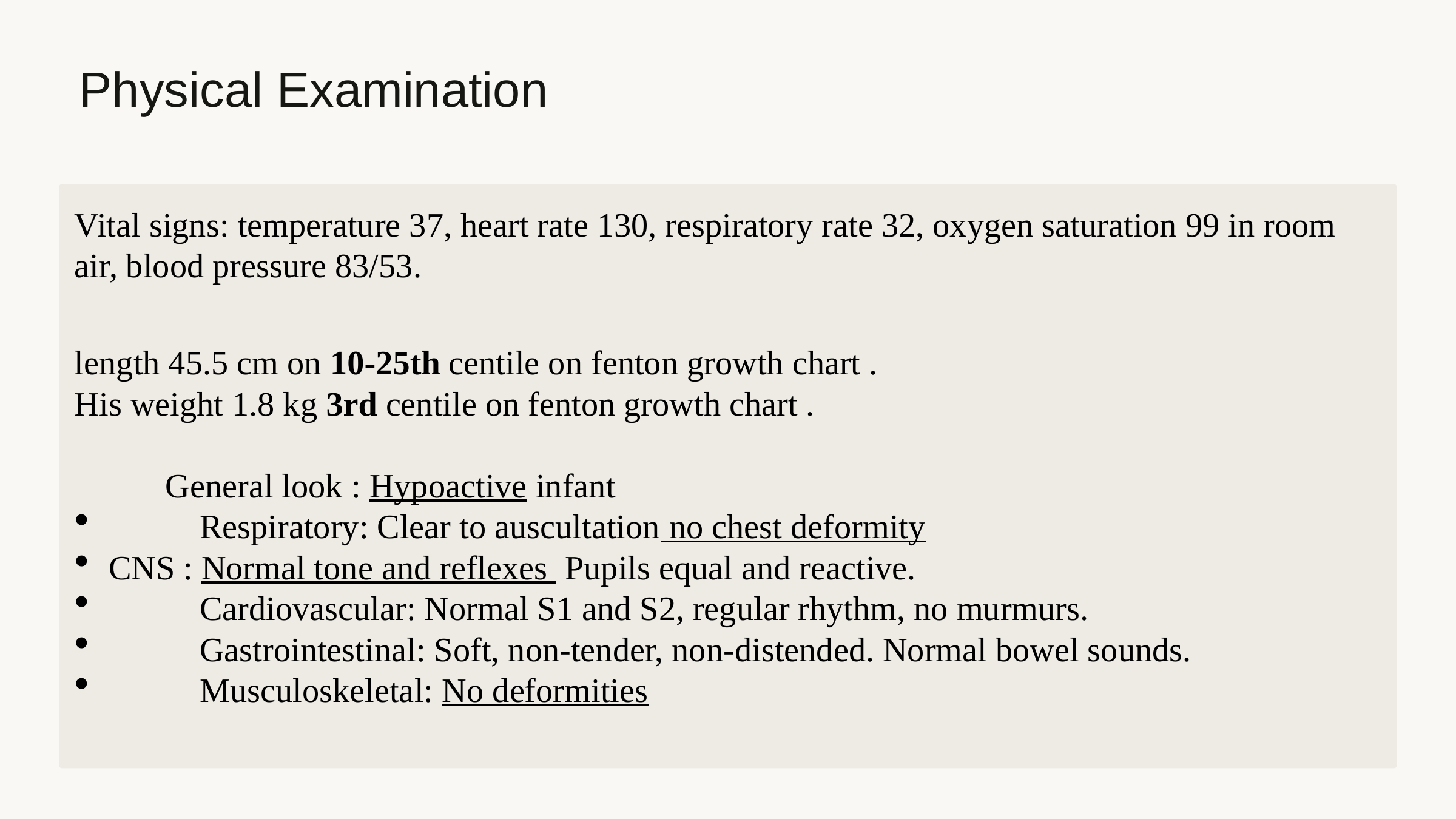

Physical Examination

Vital signs: temperature 37, heart rate 130, respiratory rate 32, oxygen saturation 99 in room air, blood pressure 83/53.

length 45.5 cm on 10-25th centile on fenton growth chart .
His weight 1.8 kg 3rd centile on fenton growth chart .

	General look : Hypoactive infant
	Respiratory: Clear to auscultation no chest deformity
CNS : Normal tone and reflexes  Pupils equal and reactive.
	Cardiovascular: Normal S1 and S2, regular rhythm, no murmurs.
	Gastrointestinal: Soft, non-tender, non-distended. Normal bowel sounds.
	Musculoskeletal: No deformities